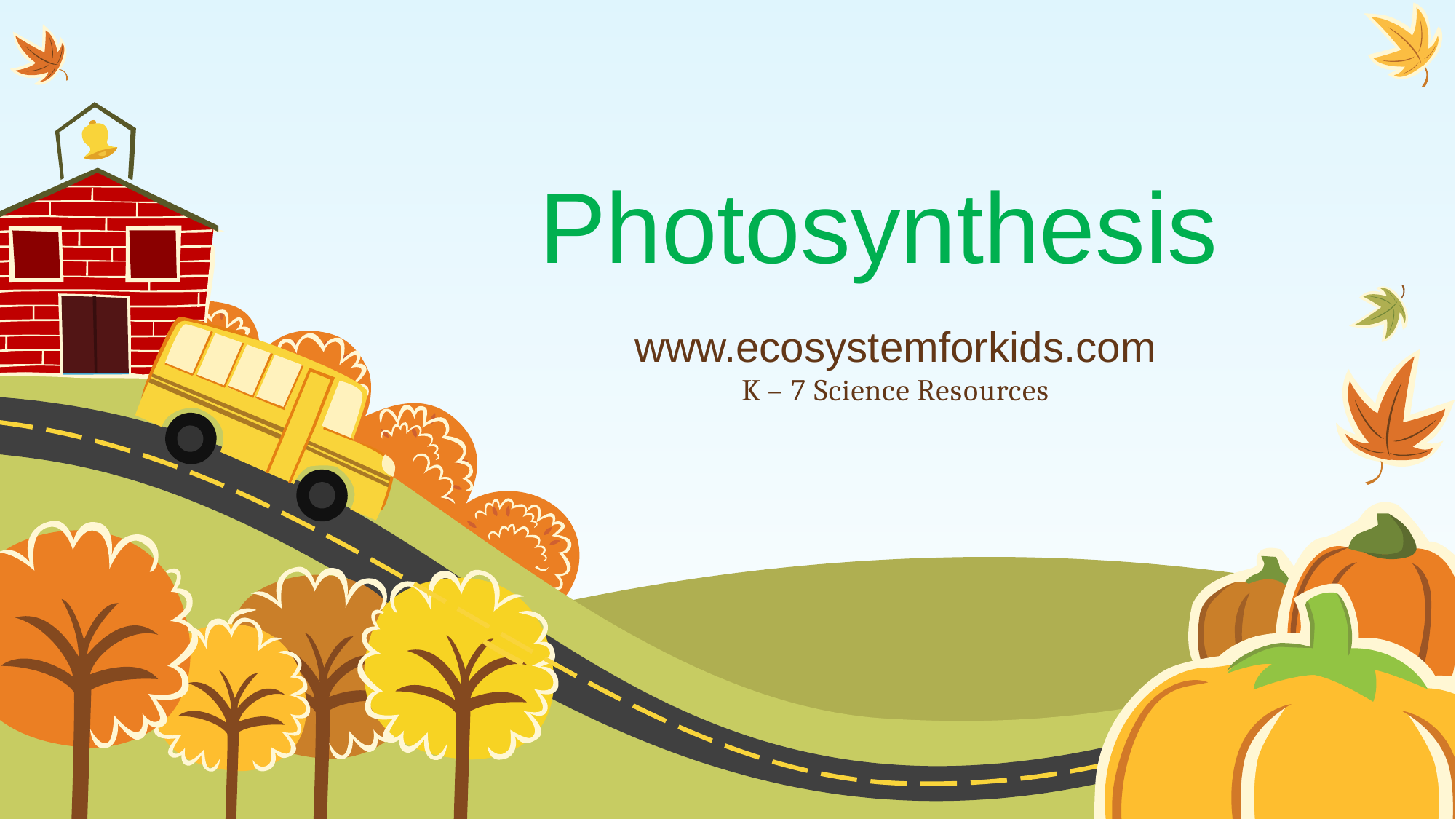

# Photosynthesis
www.ecosystemforkids.com
K – 7 Science Resources